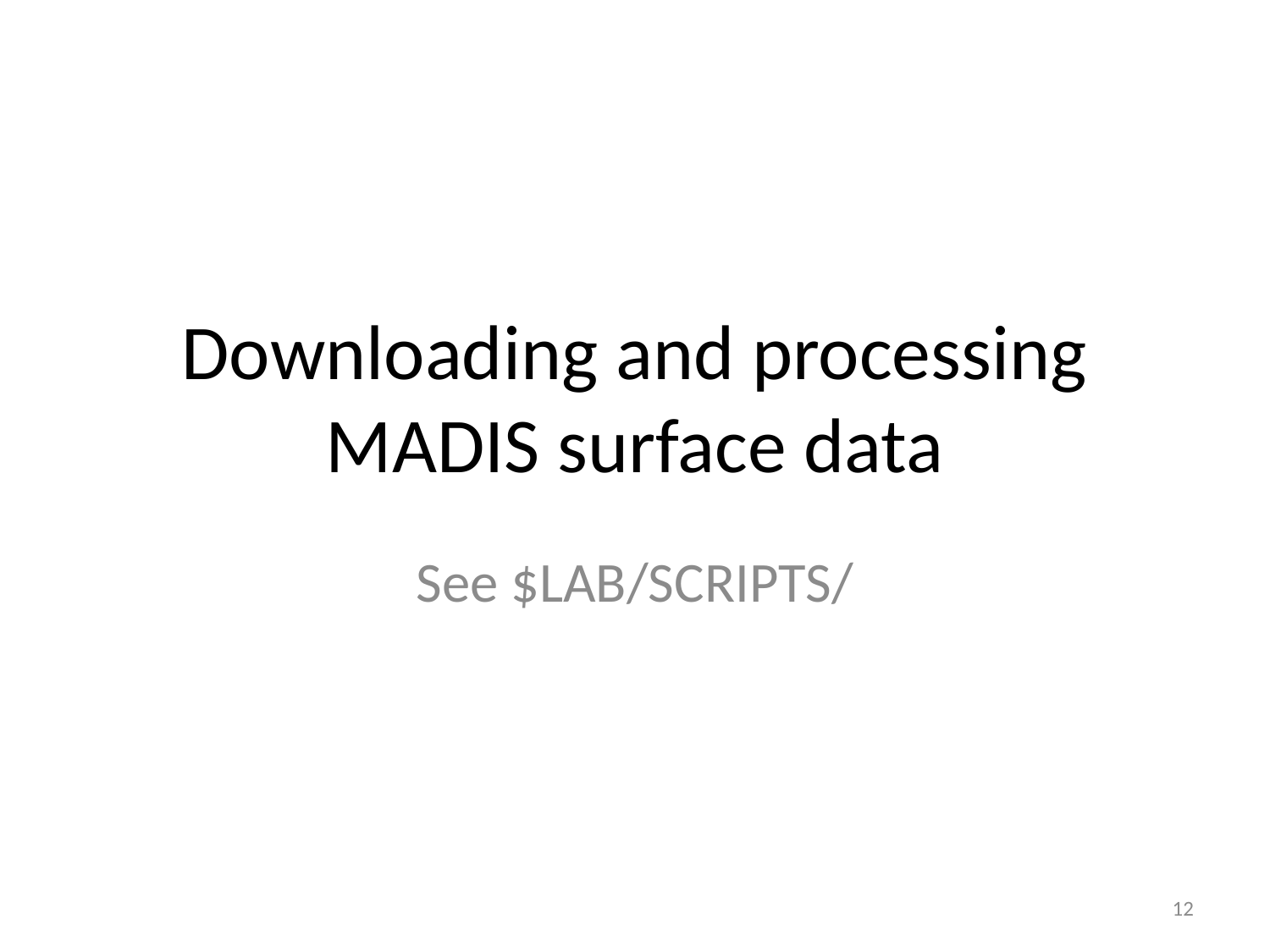

# Downloading and processing MADIS surface data
See $LAB/SCRIPTS/
12